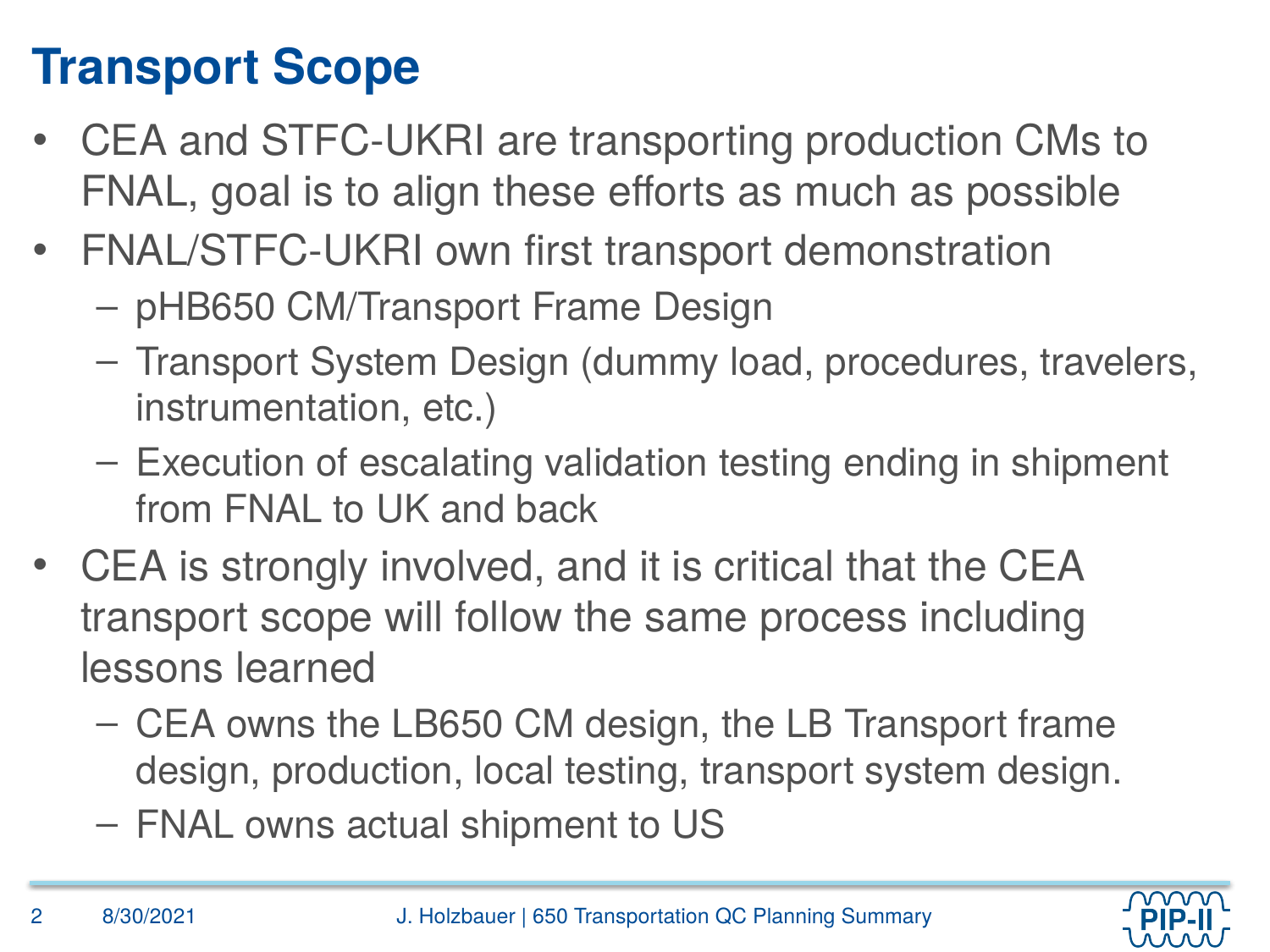

# Transport Scope
CEA and STFC-UKRI are transporting production CMs to FNAL, goal is to align these efforts as much as possible
FNAL/STFC-UKRI own first transport demonstration
pHB650 CM/Transport Frame Design
Transport System Design (dummy load, procedures, travelers, instrumentation, etc.)
Execution of escalating validation testing ending in shipment from FNAL to UK and back
CEA is strongly involved, and it is critical that the CEA transport scope will follow the same process including lessons learned
CEA owns the LB650 CM design, the LB Transport frame design, production, local testing, transport system design.
FNAL owns actual shipment to US
8/30/2021
2
J. Holzbauer | 650 Transportation QC Planning Summary